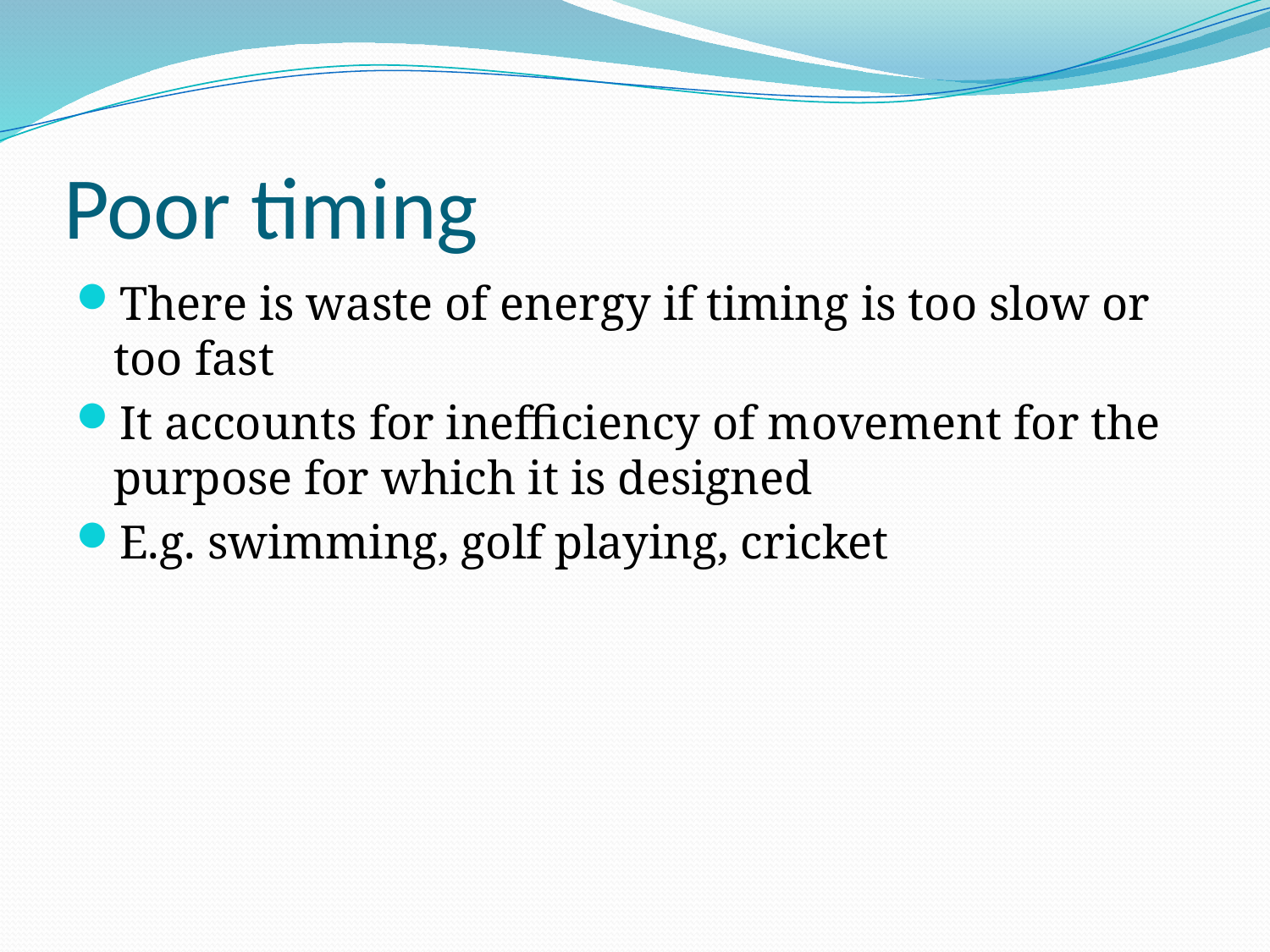

# Poor timing
There is waste of energy if timing is too slow or too fast
It accounts for inefficiency of movement for the purpose for which it is designed
E.g. swimming, golf playing, cricket